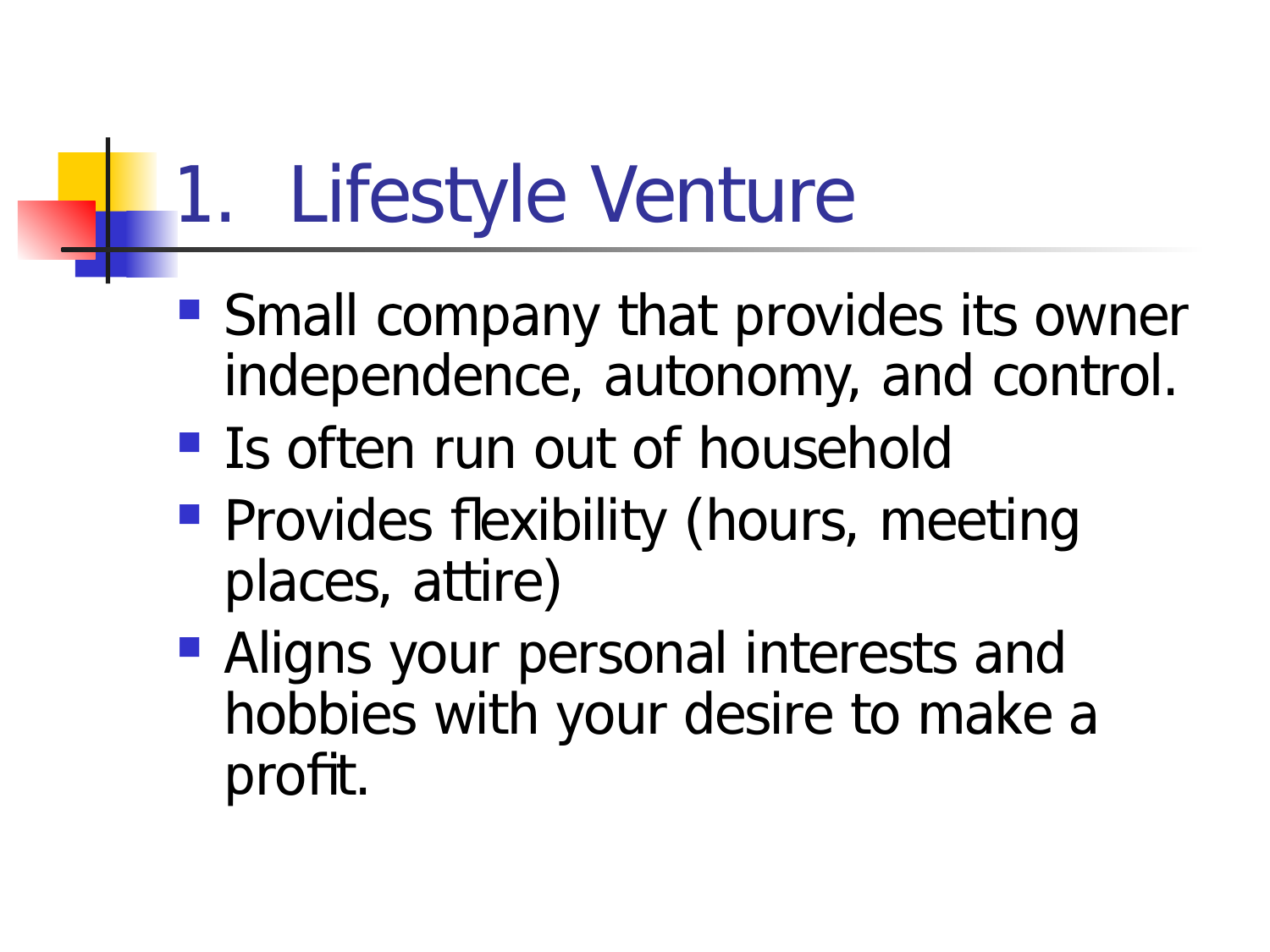

# Lifestyle Venture
Small company that provides its owner independence, autonomy, and control.
Is often run out of household
Provides flexibility (hours, meeting places, attire)
Aligns your personal interests and hobbies with your desire to make a profit.